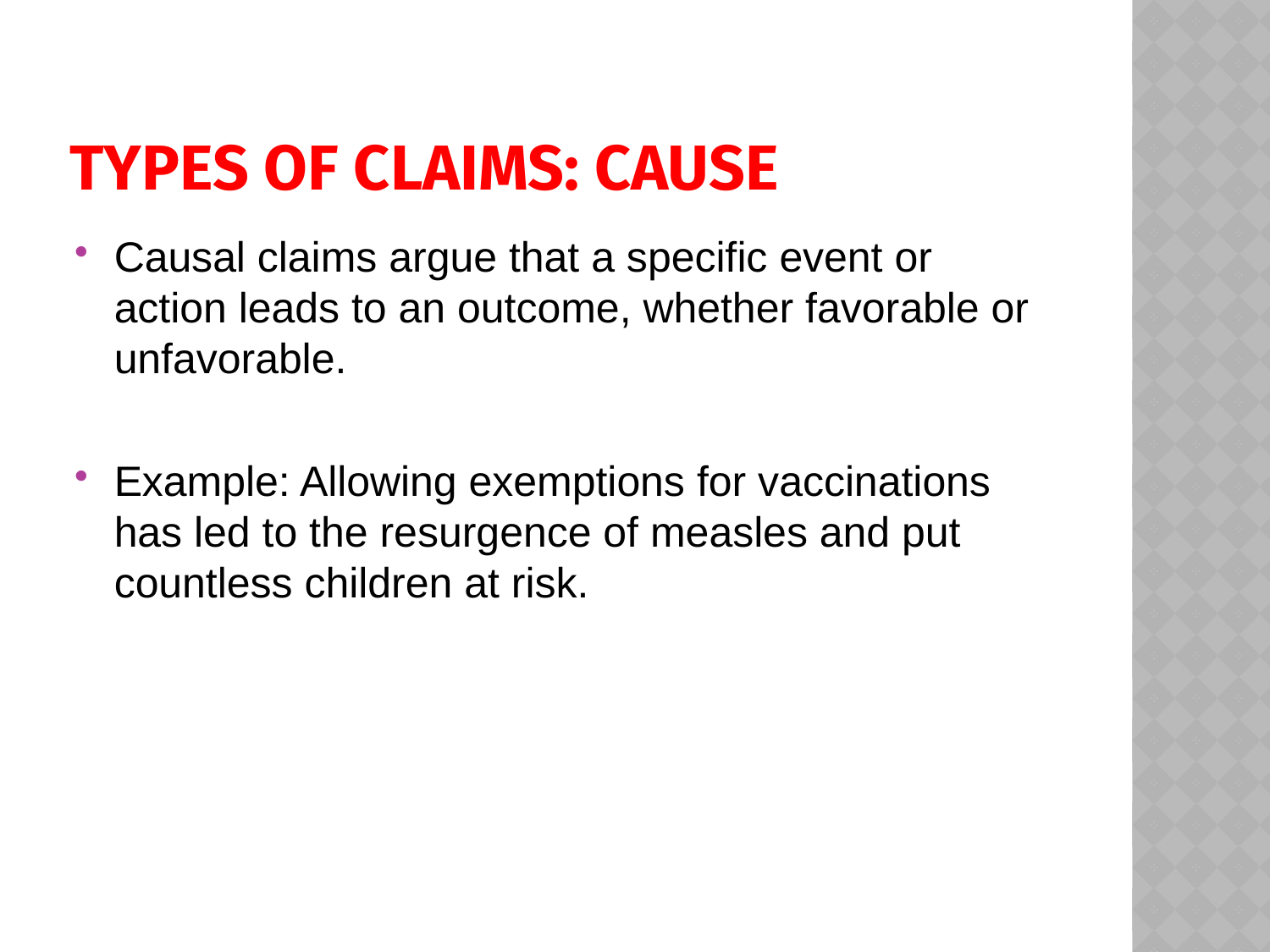

# Types of claims: Cause
Causal claims argue that a specific event or action leads to an outcome, whether favorable or unfavorable.

Example: Allowing exemptions for vaccinations has led to the resurgence of measles and put countless children at risk.